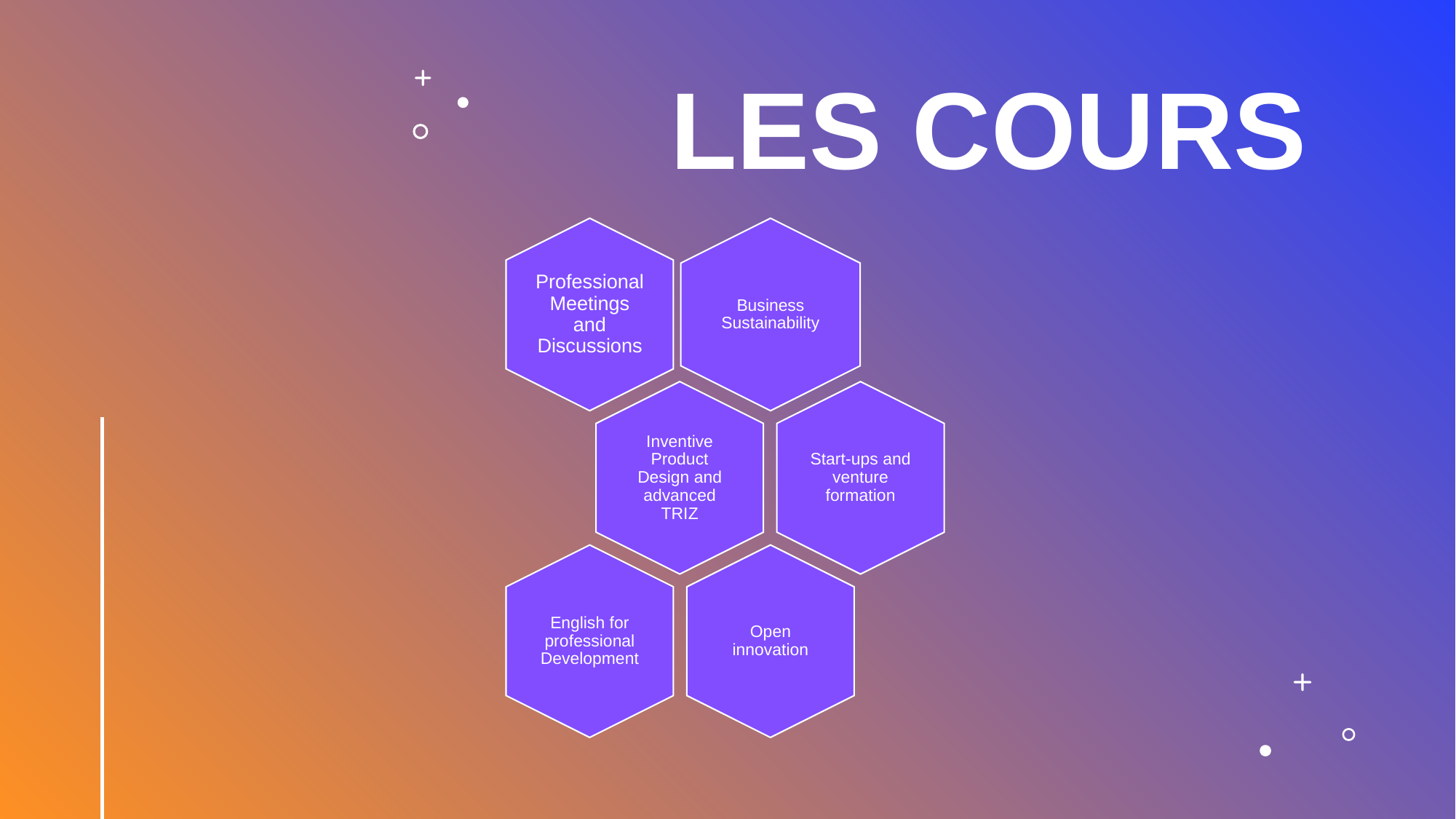

# Les cours

Business Sustainability
Professional Meetings and Discussions
Inventive Product Design and advanced TRIZ
Start-ups and venture formation
Open innovation
English for professional Development